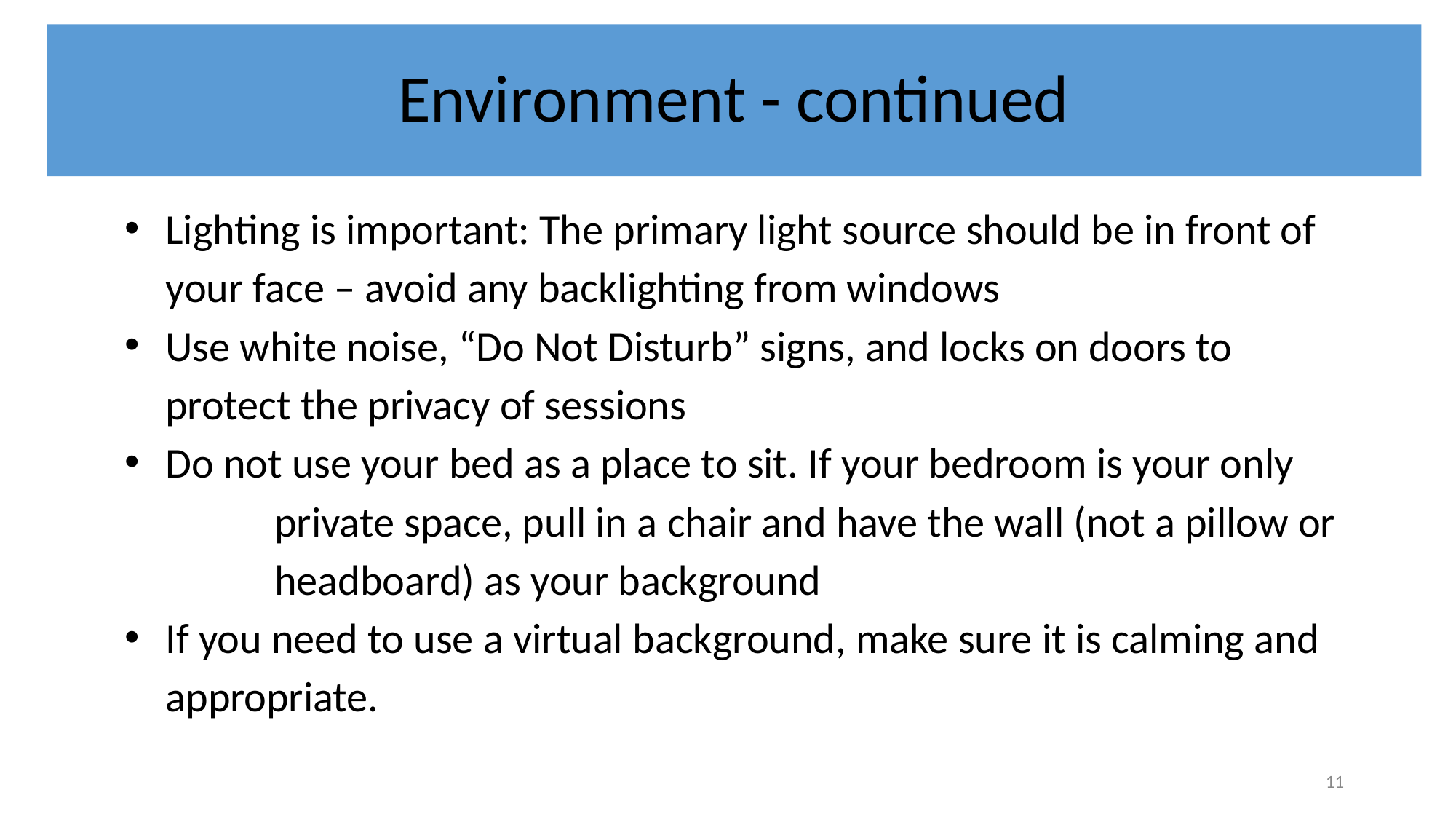

# Environment - continued
Lighting is important: The primary light source should be in front of your face – avoid any backlighting from windows
Use white noise, “Do Not Disturb” signs, and locks on doors to protect the privacy of sessions
Do not use your bed as a place to sit. If your bedroom is your only 	private space, pull in a chair and have the wall (not a pillow or 	headboard) as your background
If you need to use a virtual background, make sure it is calming and appropriate.

11